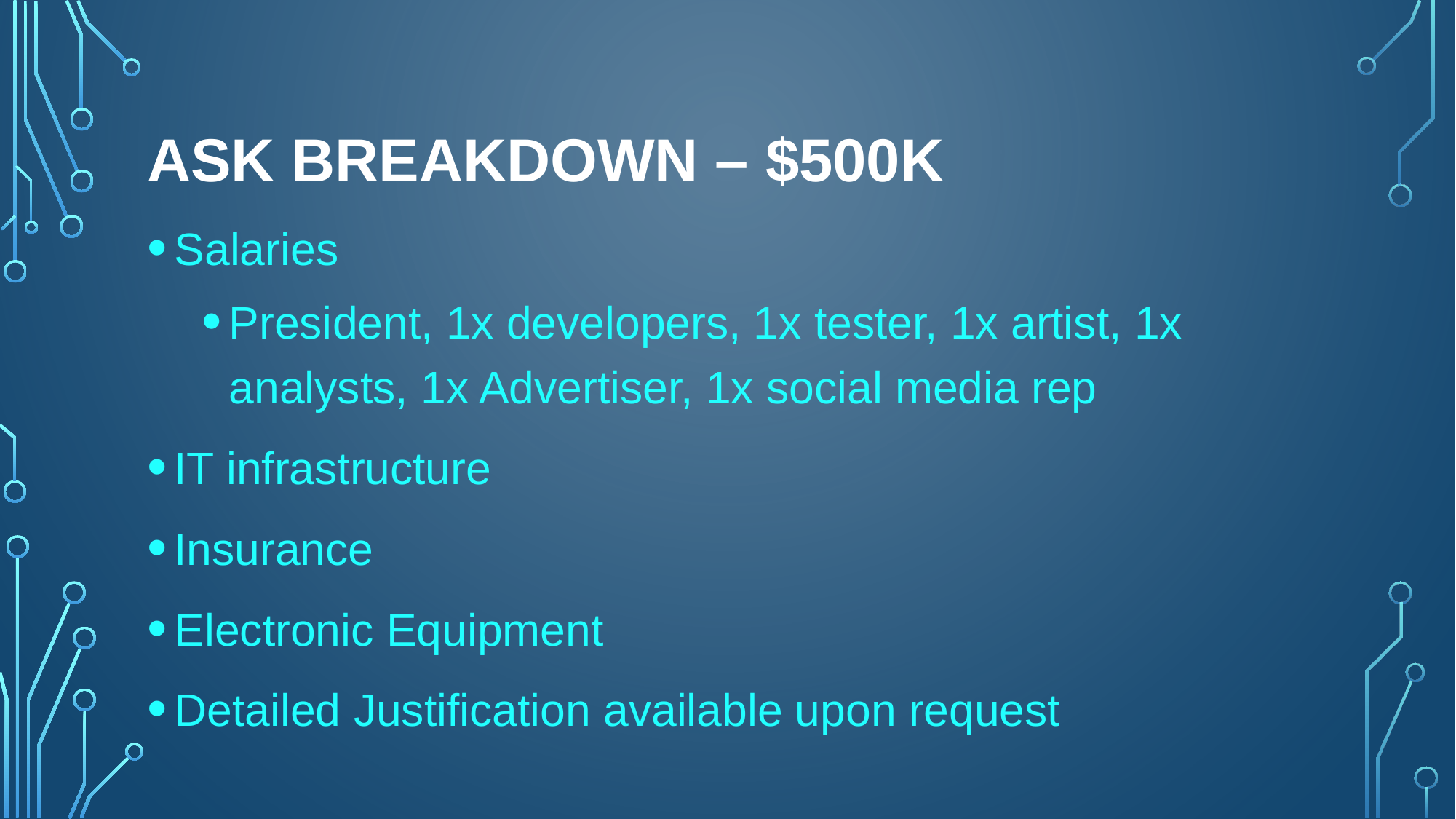

# Ask Breakdown – $500k
Salaries
President, 1x developers, 1x tester, 1x artist, 1x analysts, 1x Advertiser, 1x social media rep
IT infrastructure
Insurance
Electronic Equipment
Detailed Justification available upon request